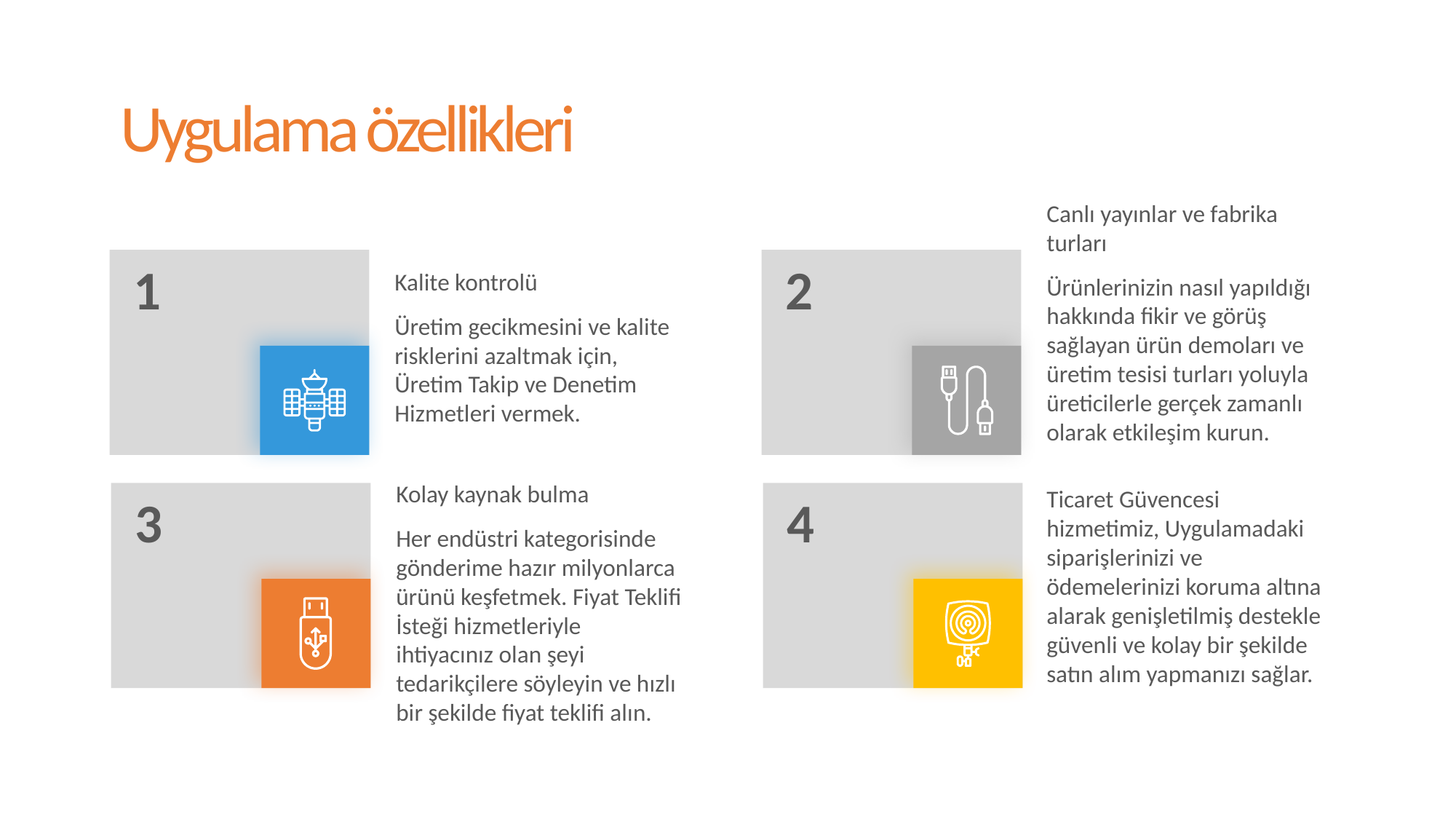

Uygulama özellikleri
1

2

Canlı yayınlar ve fabrika turları
Ürünlerinizin nasıl yapıldığı hakkında fikir ve görüş sağlayan ürün demoları ve üretim tesisi turları yoluyla üreticilerle gerçek zamanlı olarak etkileşim kurun.
Kalite kontrolü
Üretim gecikmesini ve kalite risklerini azaltmak için, Üretim Takip ve Denetim Hizmetleri vermek.
3

4

Ticaret Güvencesi hizmetimiz, Uygulamadaki siparişlerinizi ve ödemelerinizi koruma altına alarak genişletilmiş destekle güvenli ve kolay bir şekilde satın alım yapmanızı sağlar.
Kolay kaynak bulma
Her endüstri kategorisinde gönderime hazır milyonlarca ürünü keşfetmek. Fiyat Teklifi İsteği hizmetleriyle ihtiyacınız olan şeyi tedarikçilere söyleyin ve hızlı bir şekilde fiyat teklifi alın.